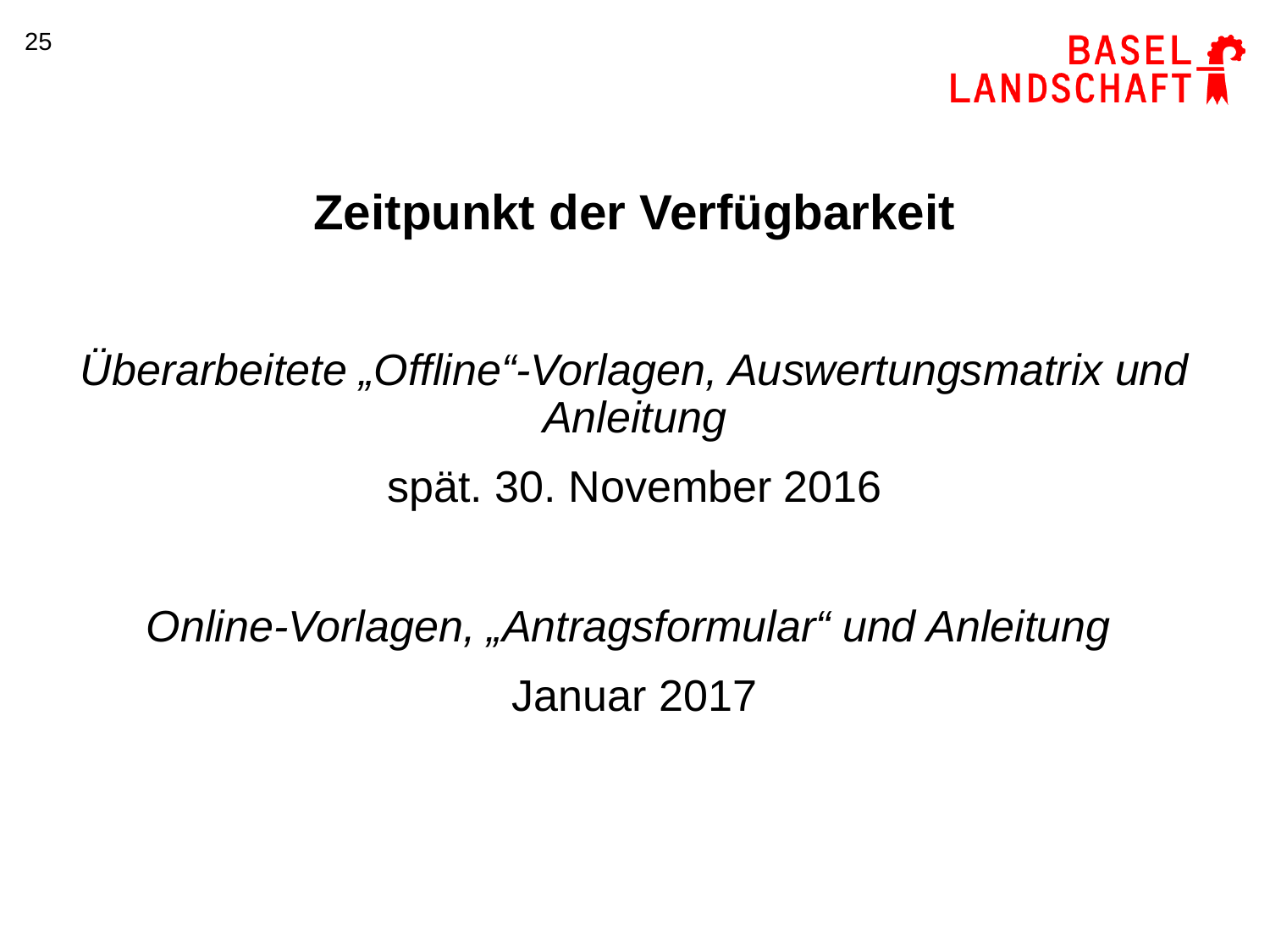

25
# Zeitpunkt der Verfügbarkeit

Überarbeitete „Offline“-Vorlagen, Auswertungsmatrix und Anleitung
spät. 30. November 2016

Online-Vorlagen, „Antragsformular“ und Anleitung
Januar 2017